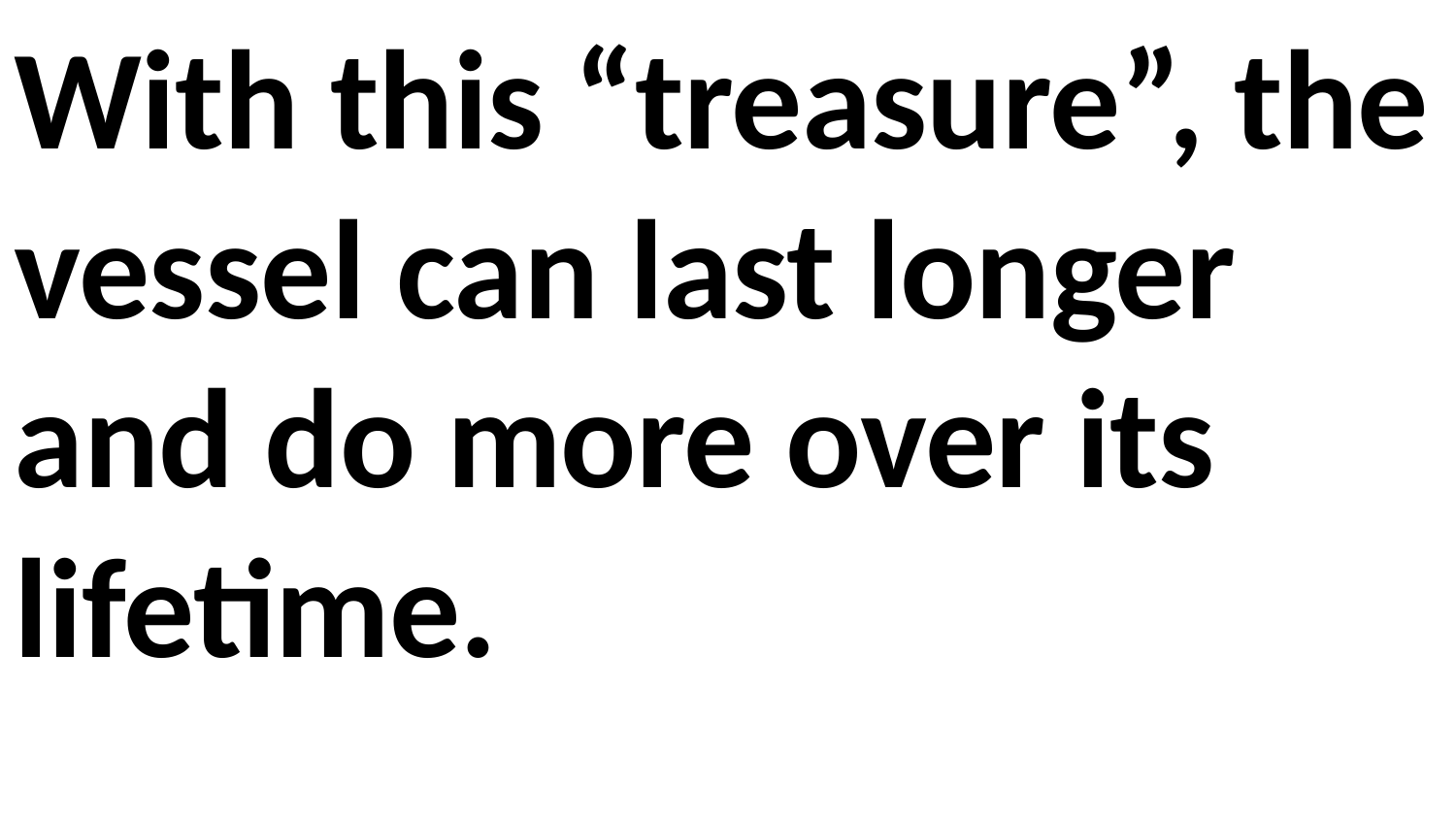

With this “treasure”, the vessel can last longer and do more over its lifetime.